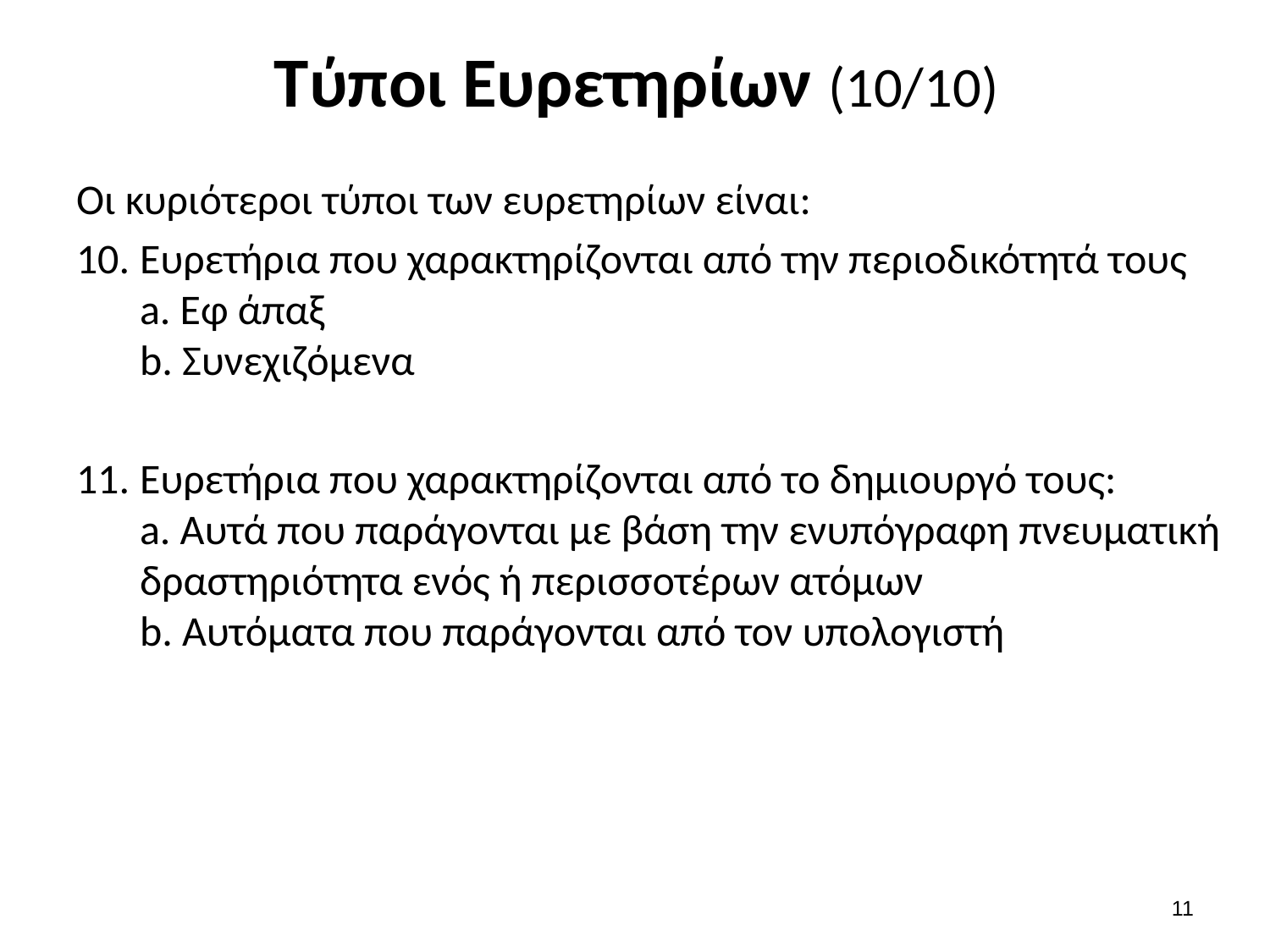

# Τύποι Ευρετηρίων (10/10)
Οι κυριότεροι τύποι των ευρετηρίων είναι:
Ευρετήρια που χαρακτηρίζονται από την περιοδικότητά τους
a. Εφ άπαξ
b. Συνεχιζόμενα

Ευρετήρια που χαρακτηρίζονται από το δημιουργό τους:
a. Αυτά που παράγονται με βάση την ενυπόγραφη πνευματική δραστηριότητα ενός ή περισσοτέρων ατόμων
b. Αυτόματα που παράγονται από τον υπολογιστή
11